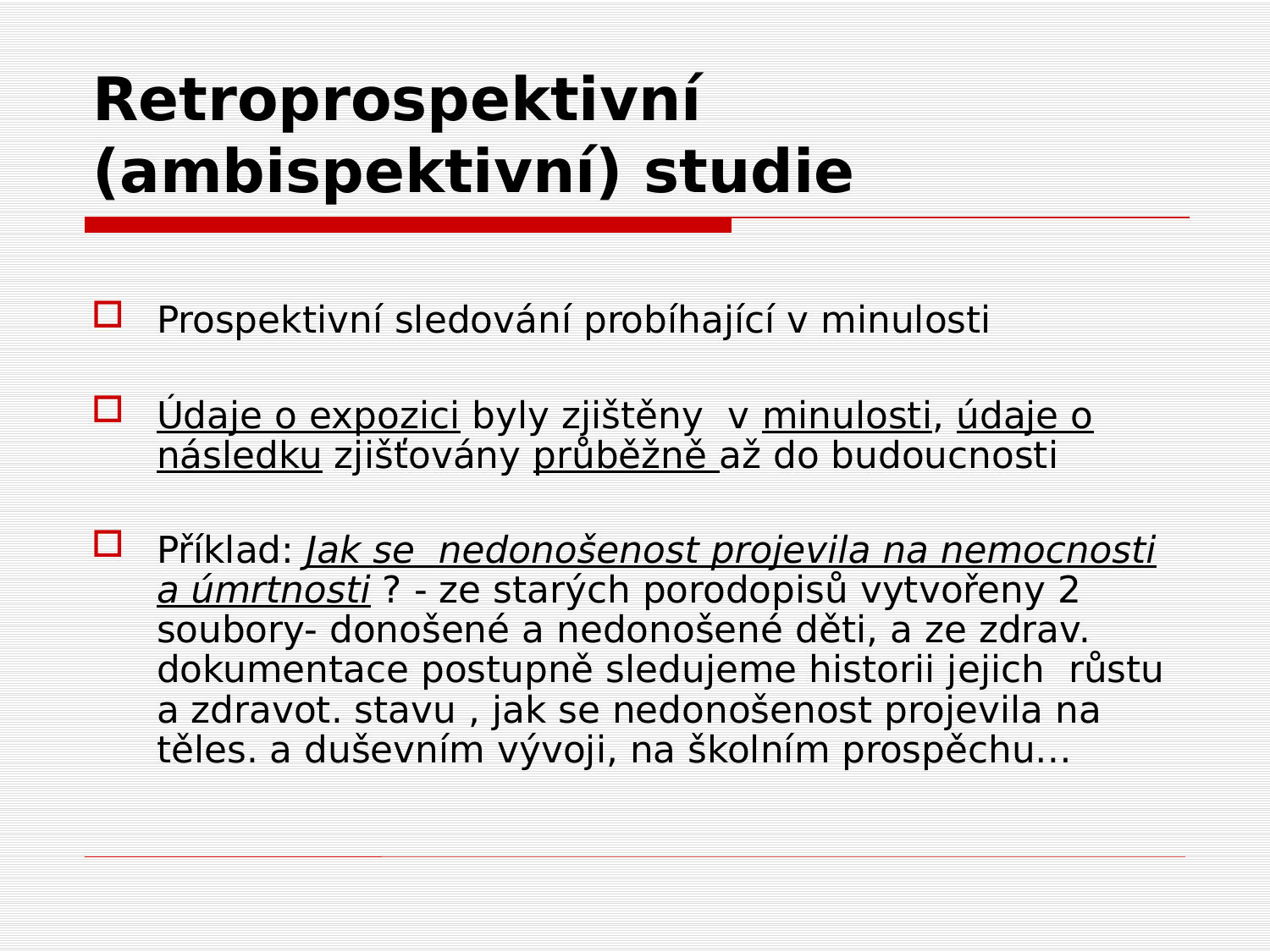

# Retroprospektivní (ambispektivní) studie

Prospektivní sledování probíhající v minulosti

Údaje o expozici byly zjištěny  v minulosti, údaje o následku zjišťovány průběžně až do budoucnosti

Příklad: Jak se  nedonošenost projevila na nemocnosti a úmrtnosti ? - ze starých porodopisů vytvořeny 2 soubory- donošené a nedonošené děti, a ze zdrav. dokumentace postupně sledujeme historii jejich  růstu a zdravot. stavu , jak se nedonošenost projevila na těles. a duševním vývoji, na školním prospěchu…